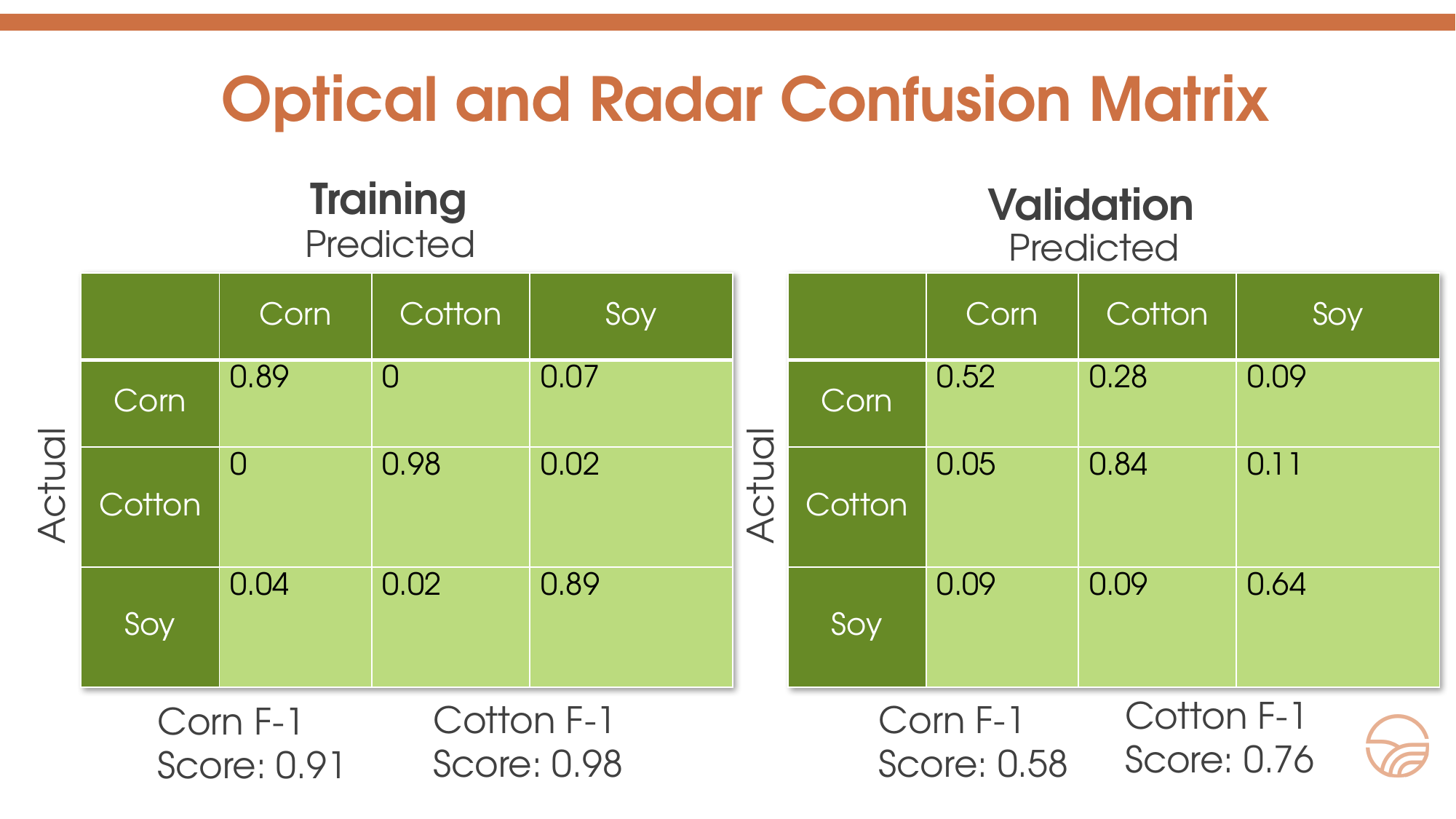

Optical and Radar Confusion Matrix

Training
Validation
Predicted
Predicted
|  | Corn | Cotton | Soy |
| --- | --- | --- | --- |
| Corn | 0.52 | 0.28 | 0.09 |
| Cotton | 0.05 | 0.84 | 0.11 |
| Soy | 0.09 | 0.09 | 0.64 |
|  | Corn | Cotton | Soy |
| --- | --- | --- | --- |
| Corn | 0.89 | 0 | 0.07 |
| Cotton | 0 | 0.98 | 0.02 |
| Soy | 0.04 | 0.02 | 0.89 |

Actual
Actual
Cotton F-1 Score: 0.76
Cotton F-1 Score: 0.98
Corn F-1 Score: 0.58
Corn F-1 Score: 0.91